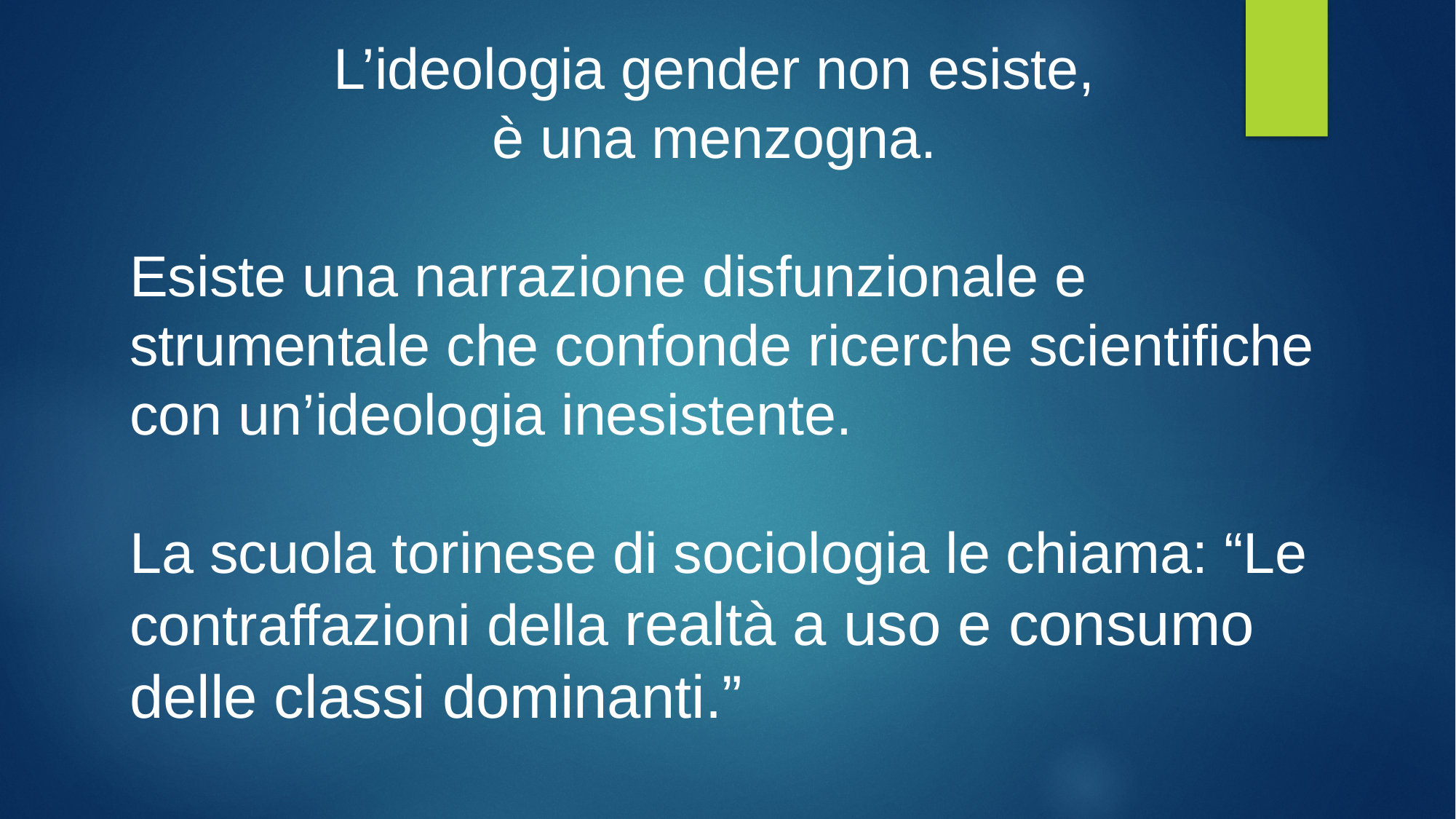

L’ideologia gender non esiste,
è una menzogna.

Esiste una narrazione disfunzionale e strumentale che confonde ricerche scientifiche con un’ideologia inesistente.

La scuola torinese di sociologia le chiama: “Le contraffazioni della realtà a uso e consumo delle classi dominanti.”